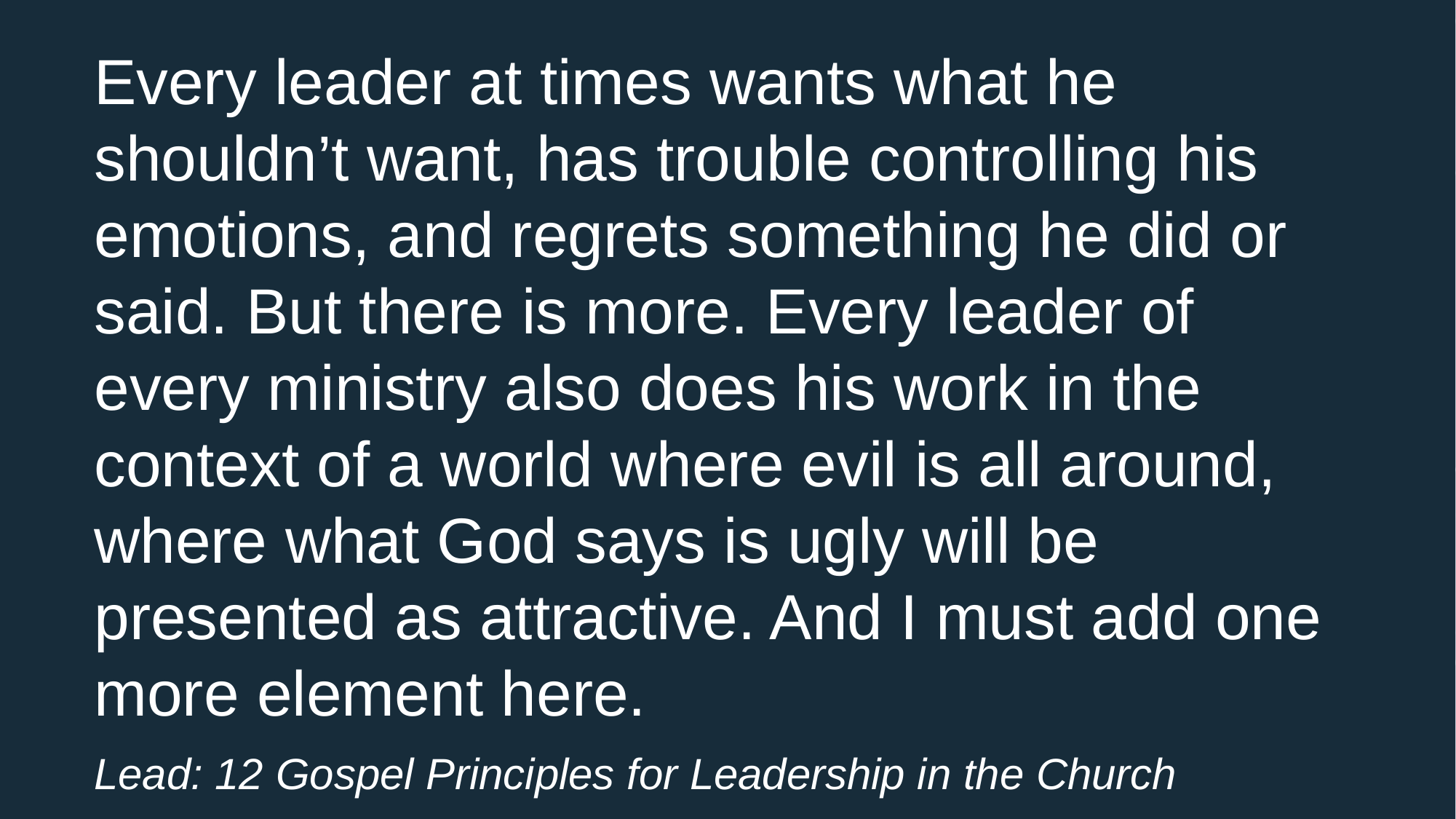

# Every leader at times wants what he shouldn’t want, has trouble controlling his emotions, and regrets something he did or said. But there is more. Every leader of every ministry also does his work in the context of a world where evil is all around, where what God says is ugly will be presented as attractive. And I must add one more element here.
Lead: 12 Gospel Principles for Leadership in the Church